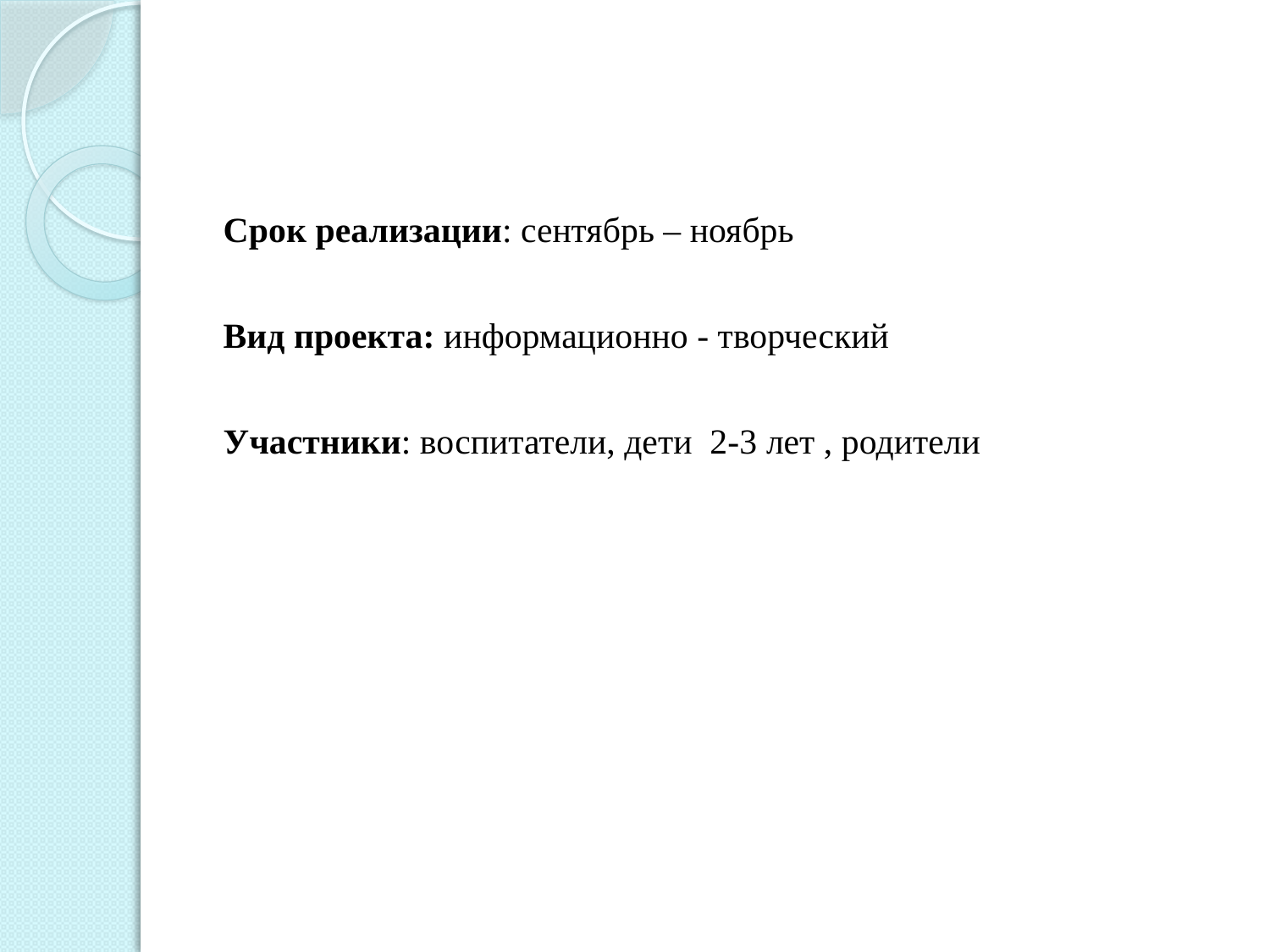

#
Срок реализации: сентябрь – ноябрь

Вид проекта: информационно - творческий

Участники: воспитатели, дети  2-3 лет , родители